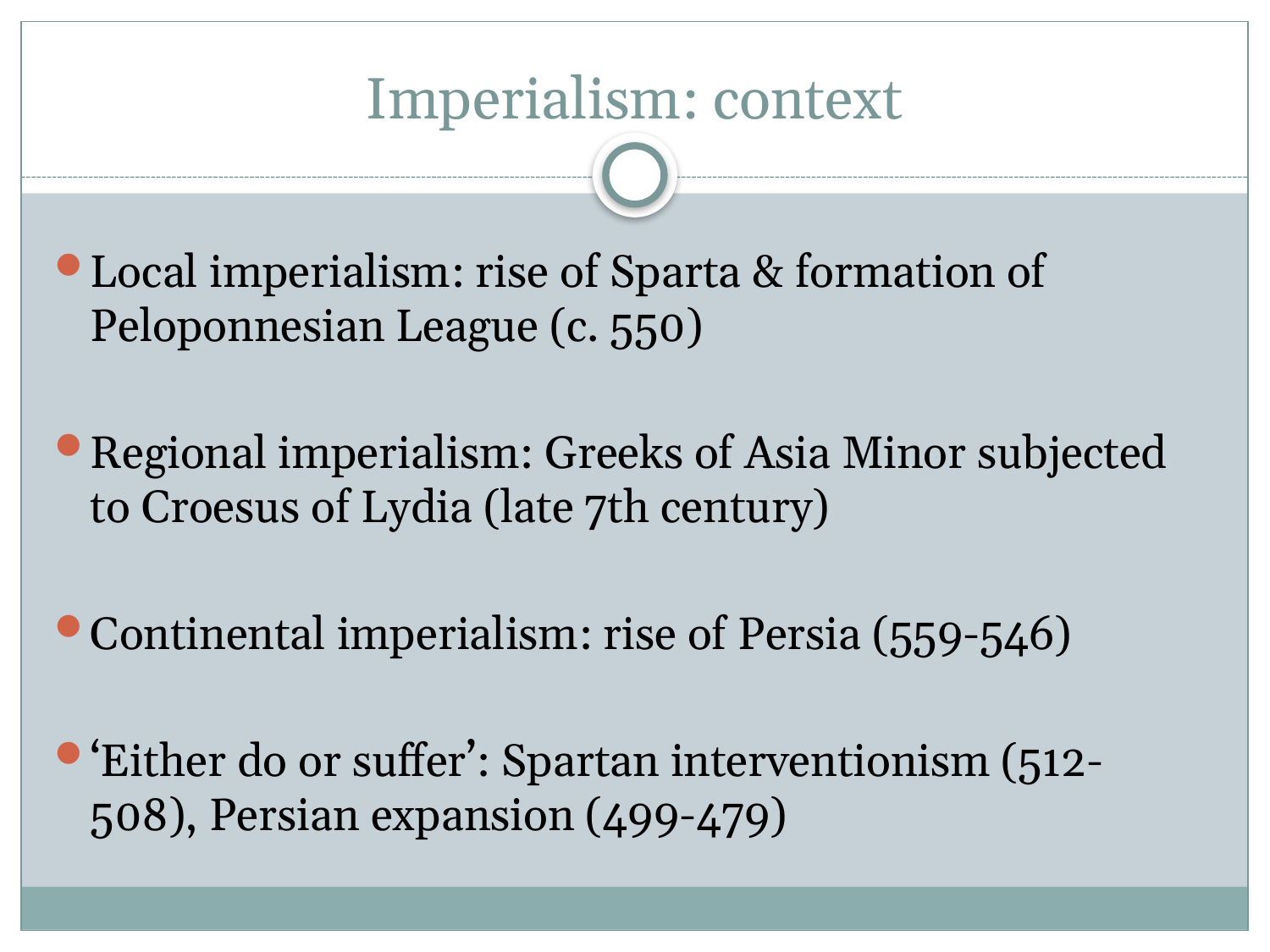

# Imperialism: context
Local imperialism: rise of Sparta & formation of Peloponnesian League (c. 550)

Regional imperialism: Greeks of Asia Minor subjected to Croesus of Lydia (late 7th century)

Continental imperialism: rise of Persia (559-546)

‘Either do or suffer’: Spartan interventionism (512-508), Persian expansion (499-479)